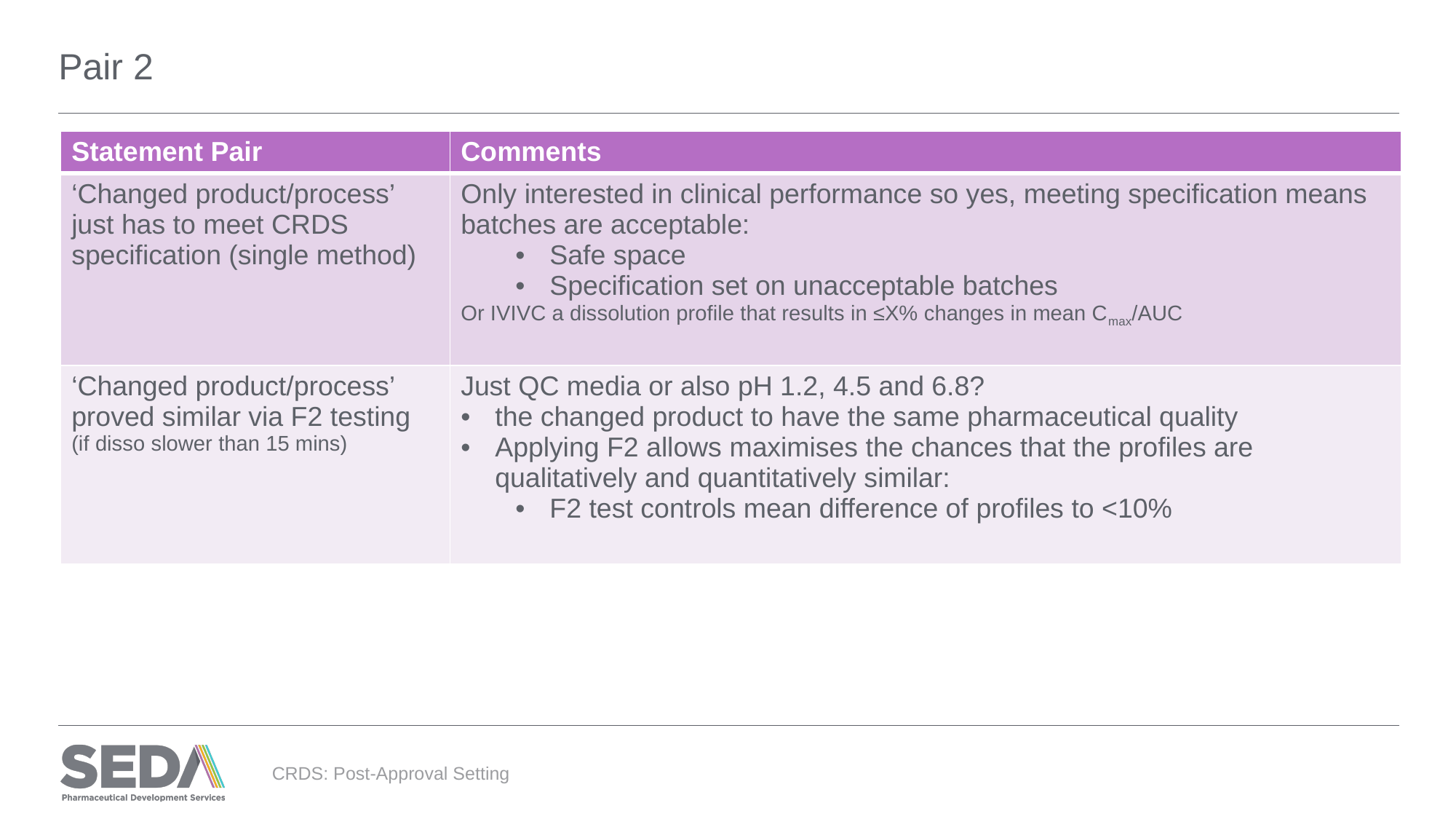

# Pair 2
| Statement Pair | Comments |
| --- | --- |
| ‘Changed product/process’ just has to meet CRDS specification (single method) | Only interested in clinical performance so yes, meeting specification means batches are acceptable: Safe space Specification set on unacceptable batches Or IVIVC a dissolution profile that results in ≤X% changes in mean Cmax/AUC |
| ‘Changed product/process’ proved similar via F2 testing (if disso slower than 15 mins) | Just QC media or also pH 1.2, 4.5 and 6.8? the changed product to have the same pharmaceutical quality Applying F2 allows maximises the chances that the profiles are qualitatively and quantitatively similar: F2 test controls mean difference of profiles to <10% |
CRDS: Post-Approval Setting